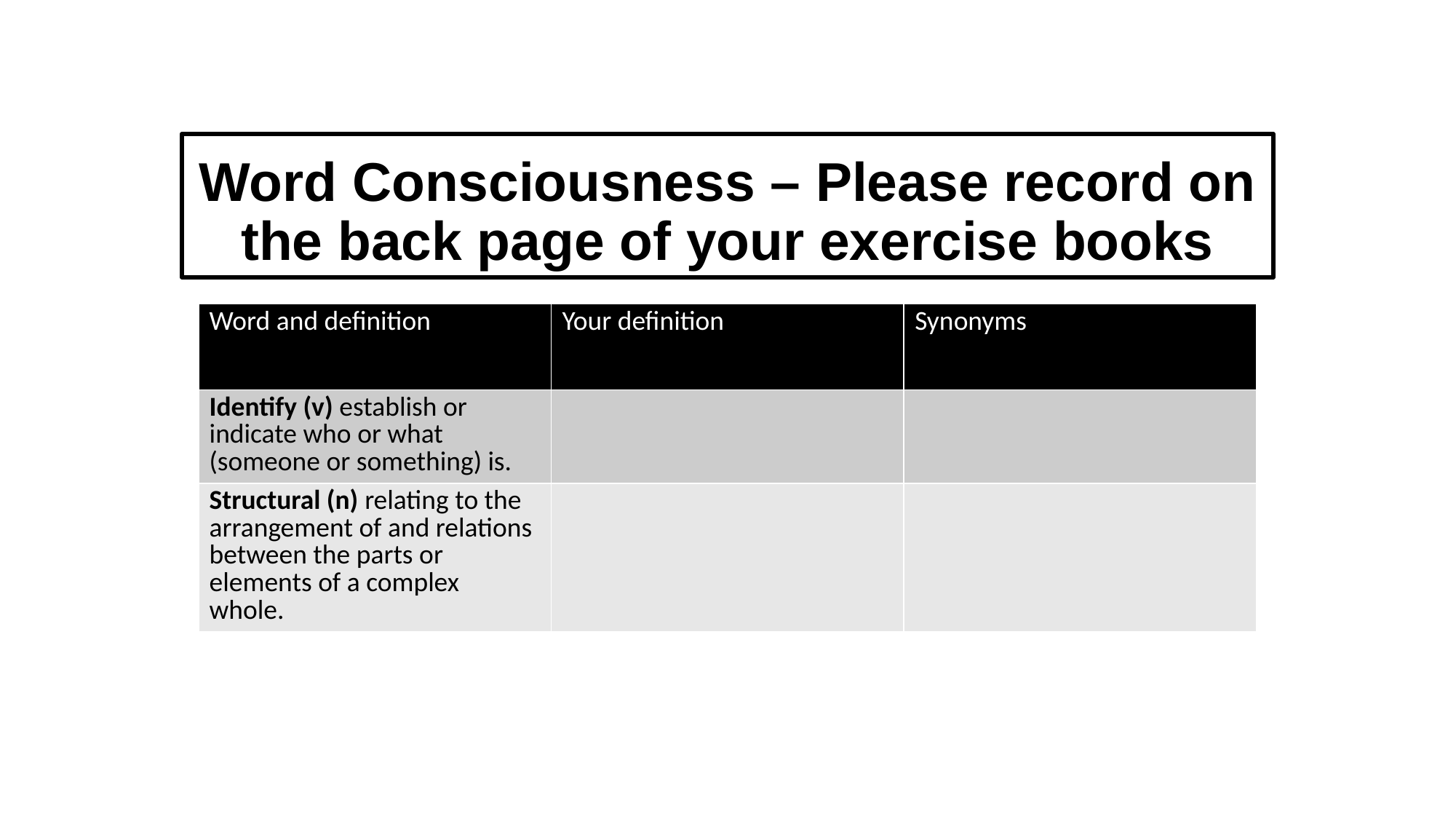

Word Consciousness – Please record on the back page of your exercise books
| Word and definition | Your definition | Synonyms |
| --- | --- | --- |
| Identify (v) establish or indicate who or what (someone or something) is. |  |  |
| Structural (n) relating to the arrangement of and relations between the parts or elements of a complex whole. |  |  |